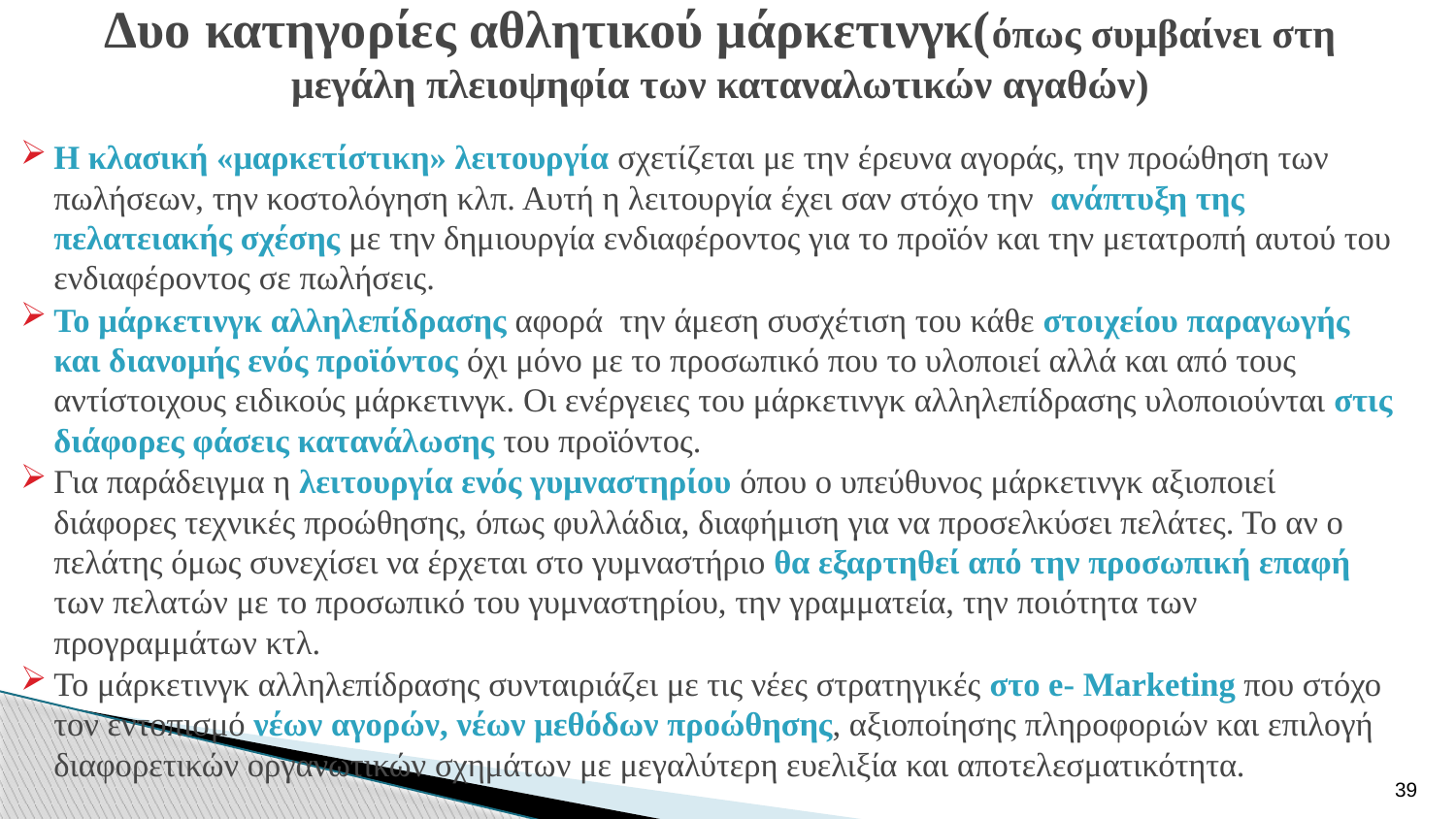

# Δυο κατηγορίες αθλητικού μάρκετινγκ(όπως συμβαίνει στη μεγάλη πλειοψηφία των καταναλωτικών αγαθών)
Η κλασική «μαρκετίστικη» λειτουργία σχετίζεται με την έρευνα αγοράς, την προώθηση των πωλήσεων, την κοστολόγηση κλπ. Αυτή η λειτουργία έχει σαν στόχο την  ανάπτυξη της πελατειακής σχέσης με την δημιουργία ενδιαφέροντος για το προϊόν και την μετατροπή αυτού του ενδιαφέροντος σε πωλήσεις.
Το μάρκετινγκ αλληλεπίδρασης αφορά  την άμεση συσχέτιση του κάθε στοιχείου παραγωγής και διανομής ενός προϊόντος όχι μόνο με το προσωπικό που το υλοποιεί αλλά και από τους αντίστοιχους ειδικούς μάρκετινγκ. Οι ενέργειες του μάρκετινγκ αλληλεπίδρασης υλοποιούνται στις διάφορες φάσεις κατανάλωσης του προϊόντος.
Για παράδειγμα η λειτουργία ενός γυμναστηρίου όπου ο υπεύθυνος μάρκετινγκ αξιοποιεί διάφορες τεχνικές προώθησης, όπως φυλλάδια, διαφήμιση για να προσελκύσει πελάτες. Το αν ο πελάτης όμως συνεχίσει να έρχεται στο γυμναστήριο θα εξαρτηθεί από την προσωπική επαφή των πελατών με το προσωπικό του γυμναστηρίου, την γραμματεία, την ποιότητα των προγραμμάτων κτλ.
Το μάρκετινγκ αλληλεπίδρασης συνταιριάζει με τις νέες στρατηγικές στο e- Marketing που στόχο τον εντοπισμό νέων αγορών, νέων μεθόδων προώθησης, αξιοποίησης πληροφοριών και επιλογή διαφορετικών οργανωτικών σχημάτων με μεγαλύτερη ευελιξία και αποτελεσματικότητα.

39